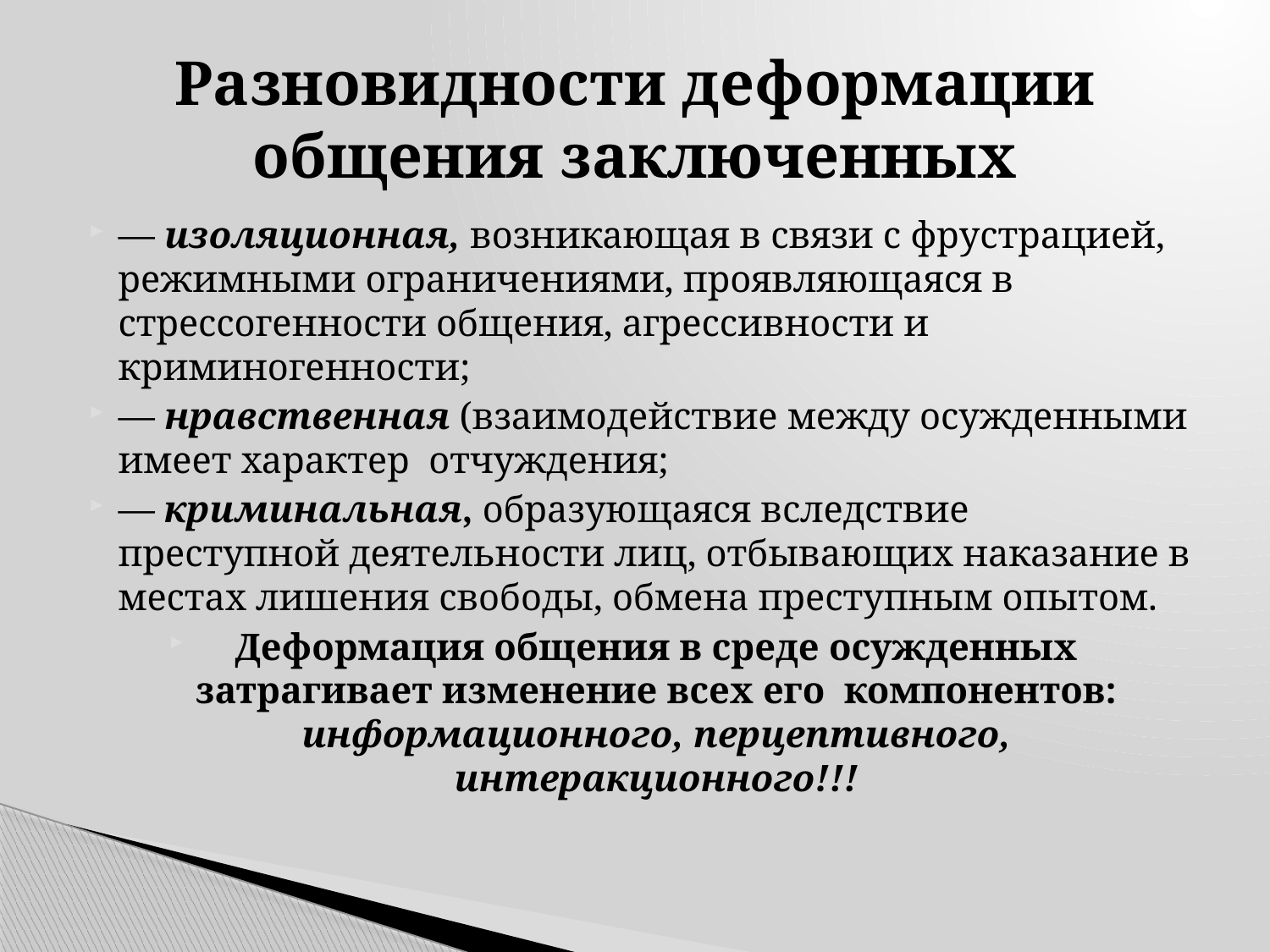

# Разновидности деформации общения заключенных
— изоляционная, возникающая в связи с фрустрацией, режимными ограничениями, проявляющаяся в стрессогенности общения, агрессивности и криминогенности;
— нравственная (взаимодействие между осужденными имеет характер  отчуждения;
— криминальная, образующаяся вследствие преступной деятельности лиц, отбывающих наказание в местах лишения свободы, обмена преступным опытом.
Деформация общения в среде осужденных затрагивает изменение всех его  компонентов: информационного, перцептивного, интеракционного!!!